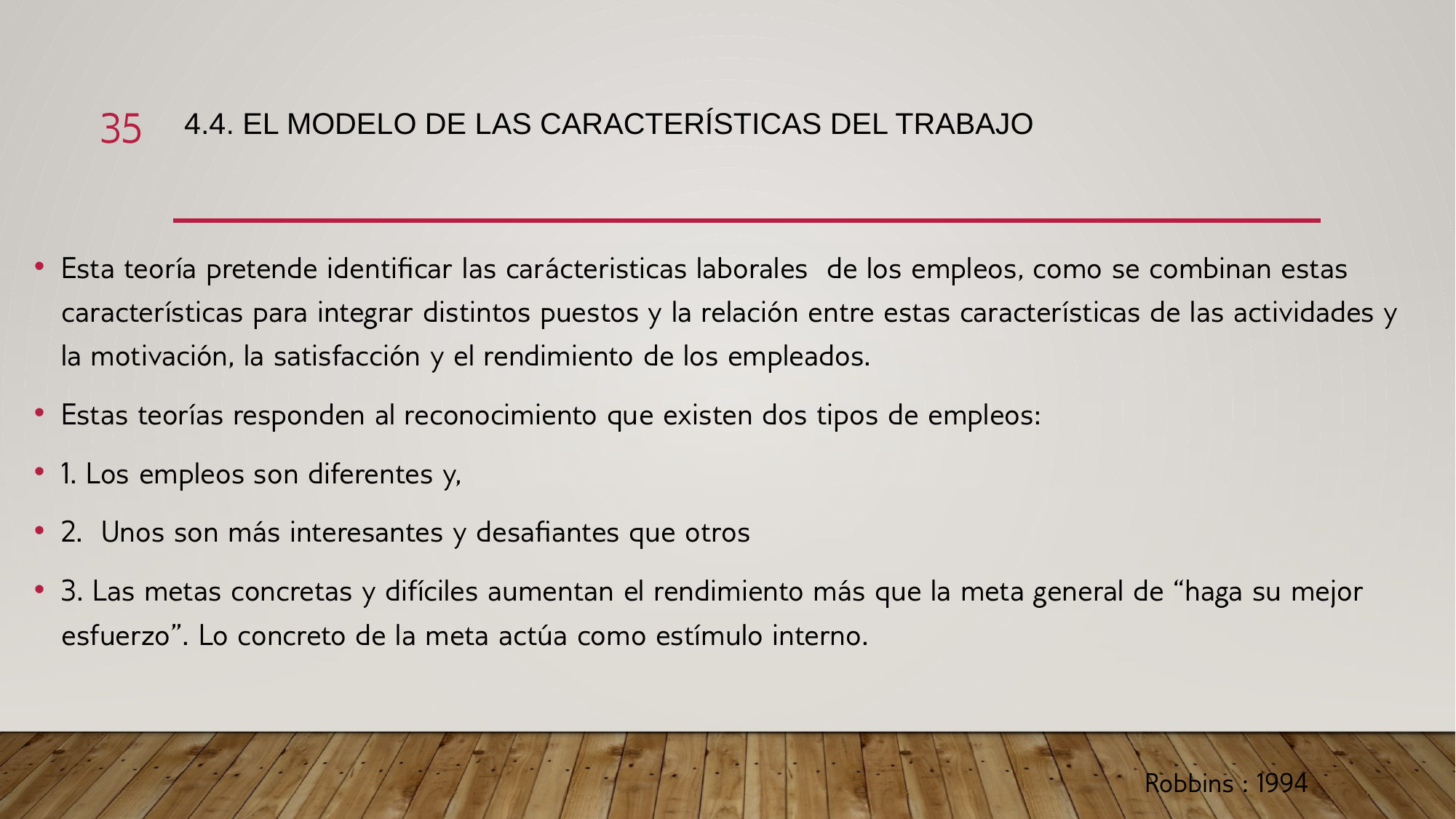

35
# 4.4. El modelo de las características del trabajo
Esta teoría pretende identificar las carácteristicas laborales  de los empleos, como se combinan estas características para integrar distintos puestos y la relación entre estas características de las actividades y la motivación, la satisfacción y el rendimiento de los empleados.
Estas teorías responden al reconocimiento que existen dos tipos de empleos:
1. Los empleos son diferentes y,
2.  Unos son más interesantes y desafiantes que otros
3. Las metas concretas y difíciles aumentan el rendimiento más que la meta general de “haga su mejor esfuerzo”. Lo concreto de la meta actúa como estímulo interno.
Robbins : 1994